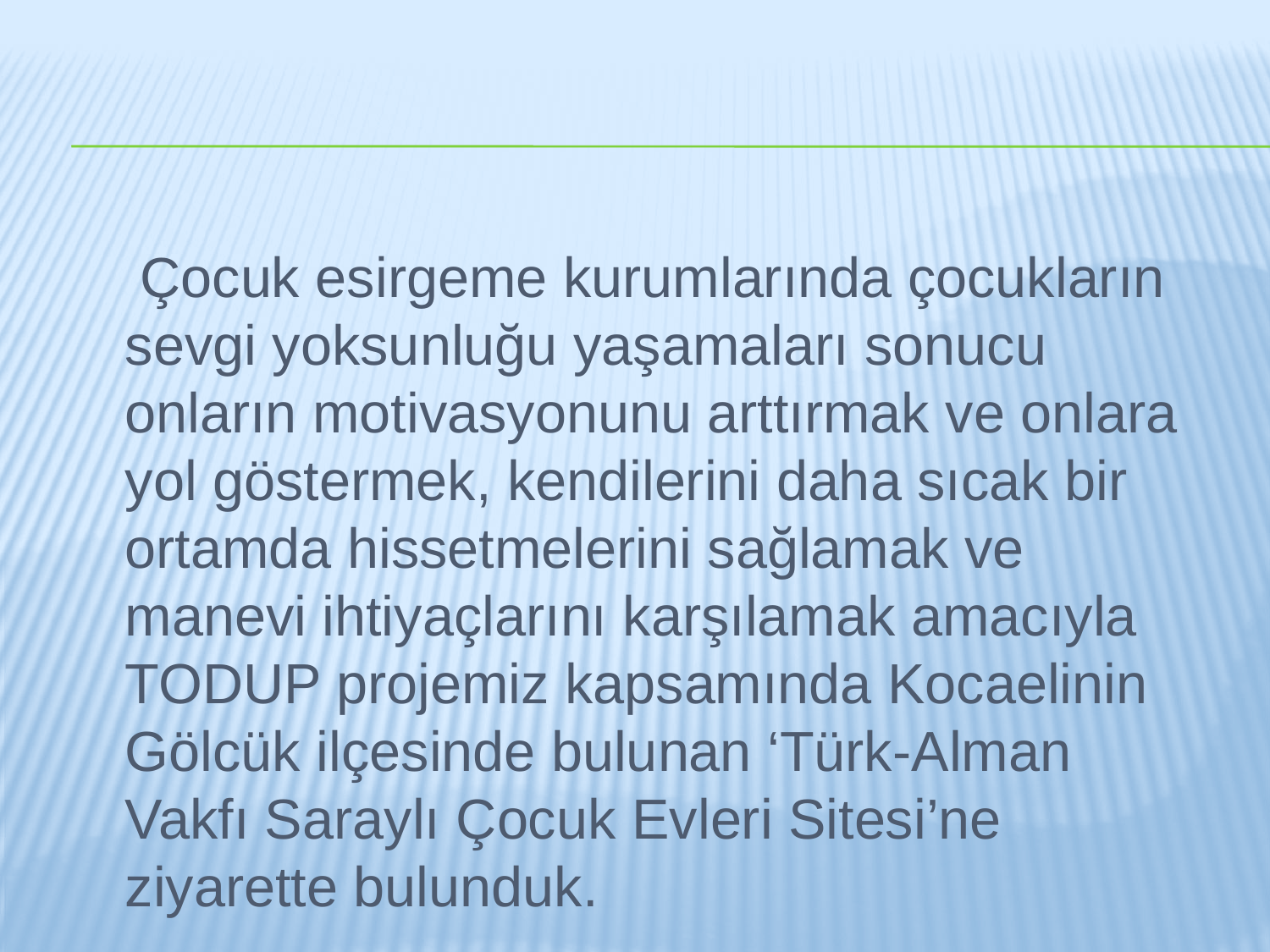

Çocuk esirgeme kurumlarında çocukların sevgi yoksunluğu yaşamaları sonucu onların motivasyonunu arttırmak ve onlara yol göstermek, kendilerini daha sıcak bir ortamda hissetmelerini sağlamak ve manevi ihtiyaçlarını karşılamak amacıyla TODUP projemiz kapsamında Kocaelinin Gölcük ilçesinde bulunan ‘Türk-Alman Vakfı Saraylı Çocuk Evleri Sitesi’ne ziyarette bulunduk.